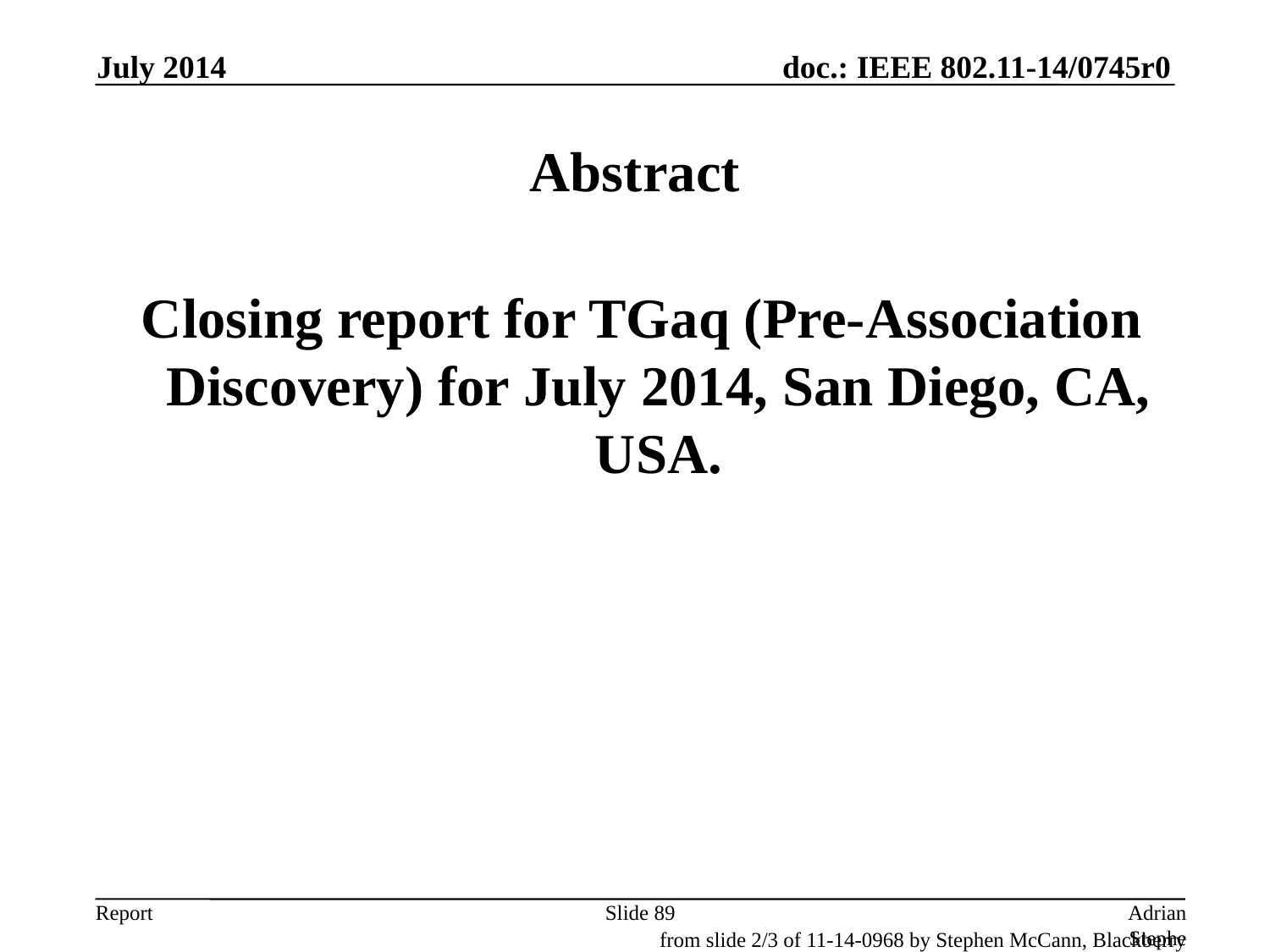

July 2014
# Abstract
 Closing report for TGaq (Pre-Association Discovery) for July 2014, San Diego, CA, USA.
Slide 89
Adrian Stephens, Intel Corporation
from slide 2/3 of 11-14-0968 by Stephen McCann, Blackberry